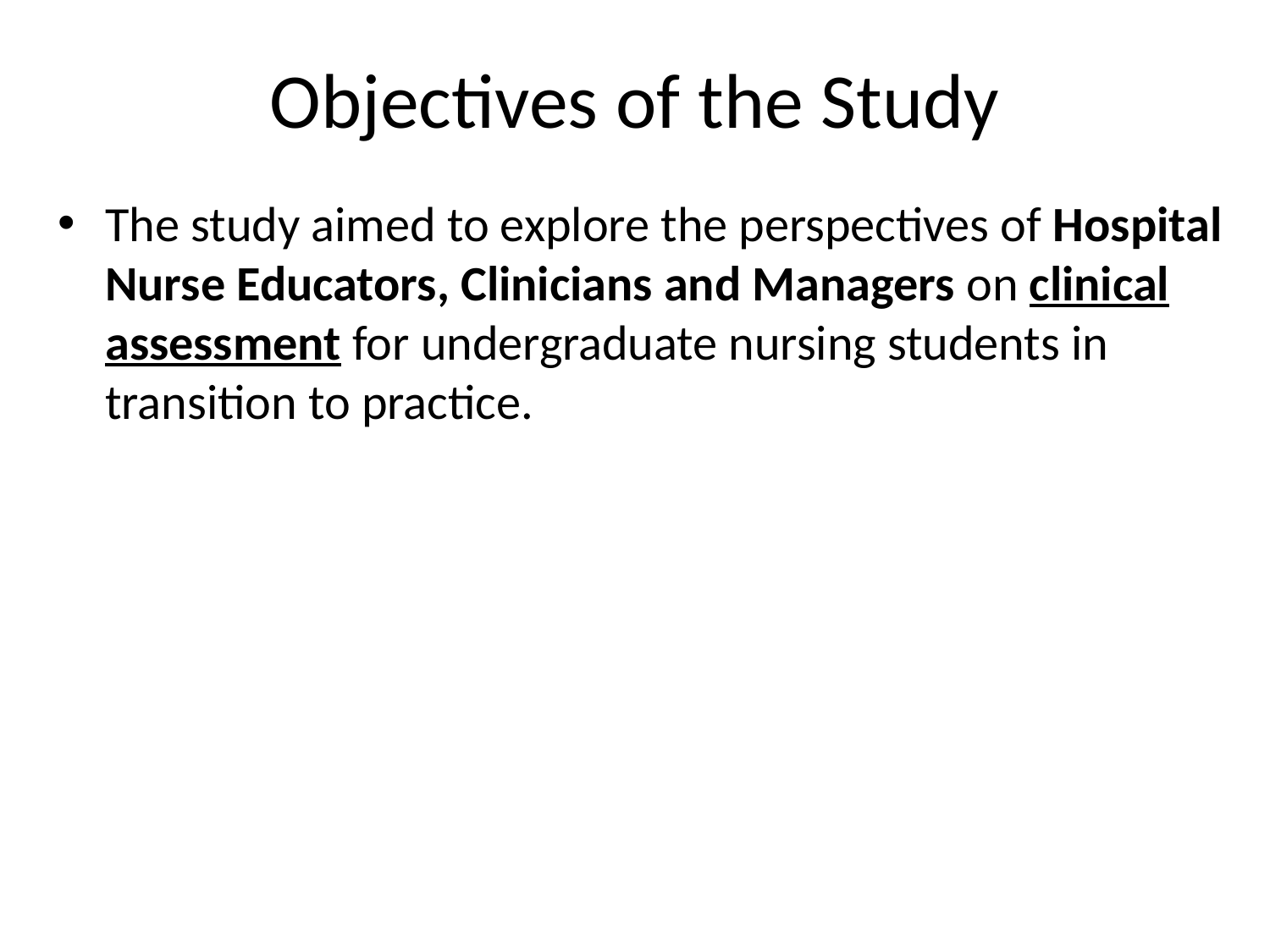

# Objectives of the Study
The study aimed to explore the perspectives of Hospital Nurse Educators, Clinicians and Managers on clinical assessment for undergraduate nursing students in transition to practice.